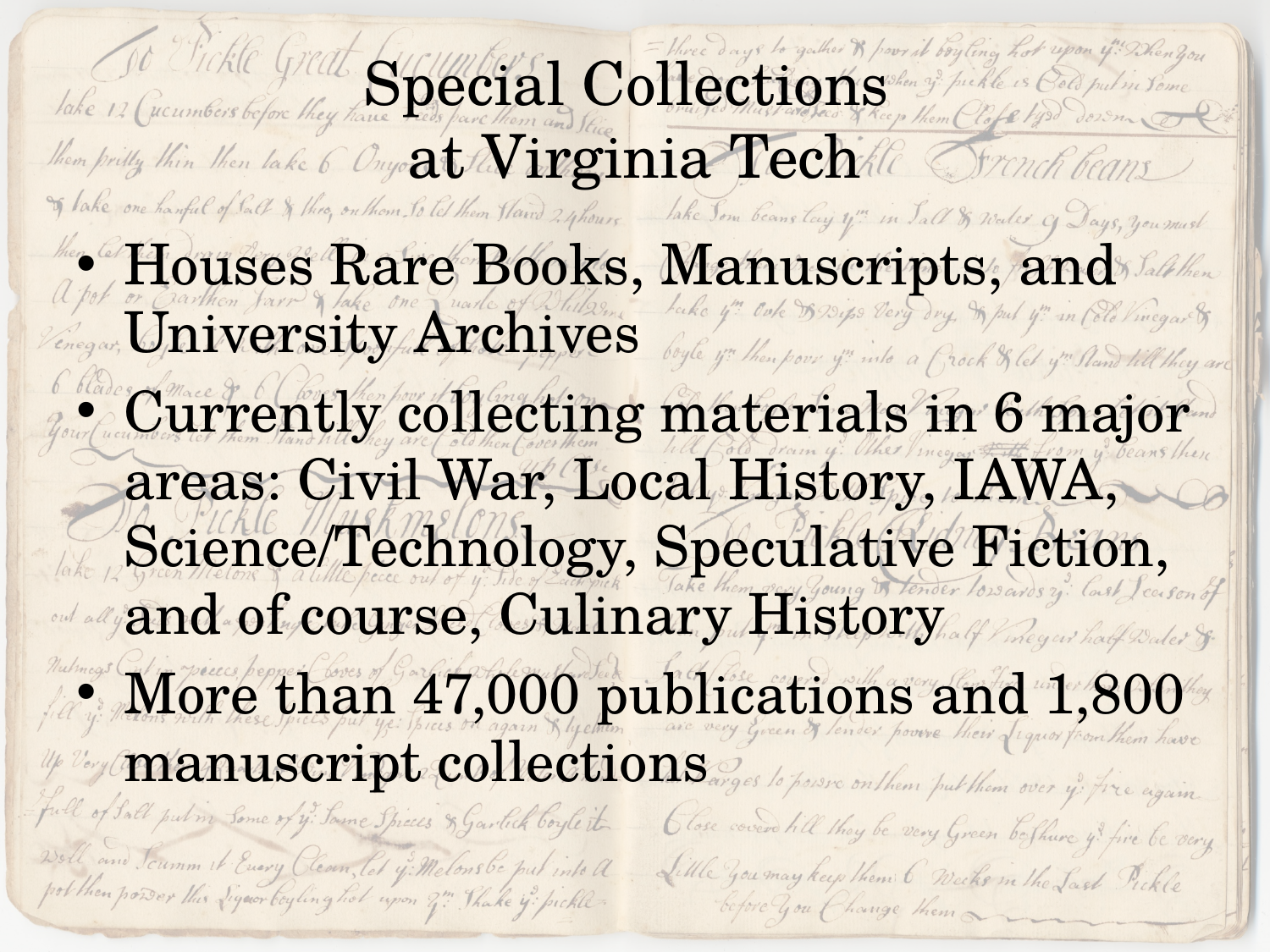

# Special Collections at Virginia Tech
Houses Rare Books, Manuscripts, and University Archives
Currently collecting materials in 6 major areas: Civil War, Local History, IAWA, Science/Technology, Speculative Fiction, and of course, Culinary History
More than 47,000 publications and 1,800 manuscript collections